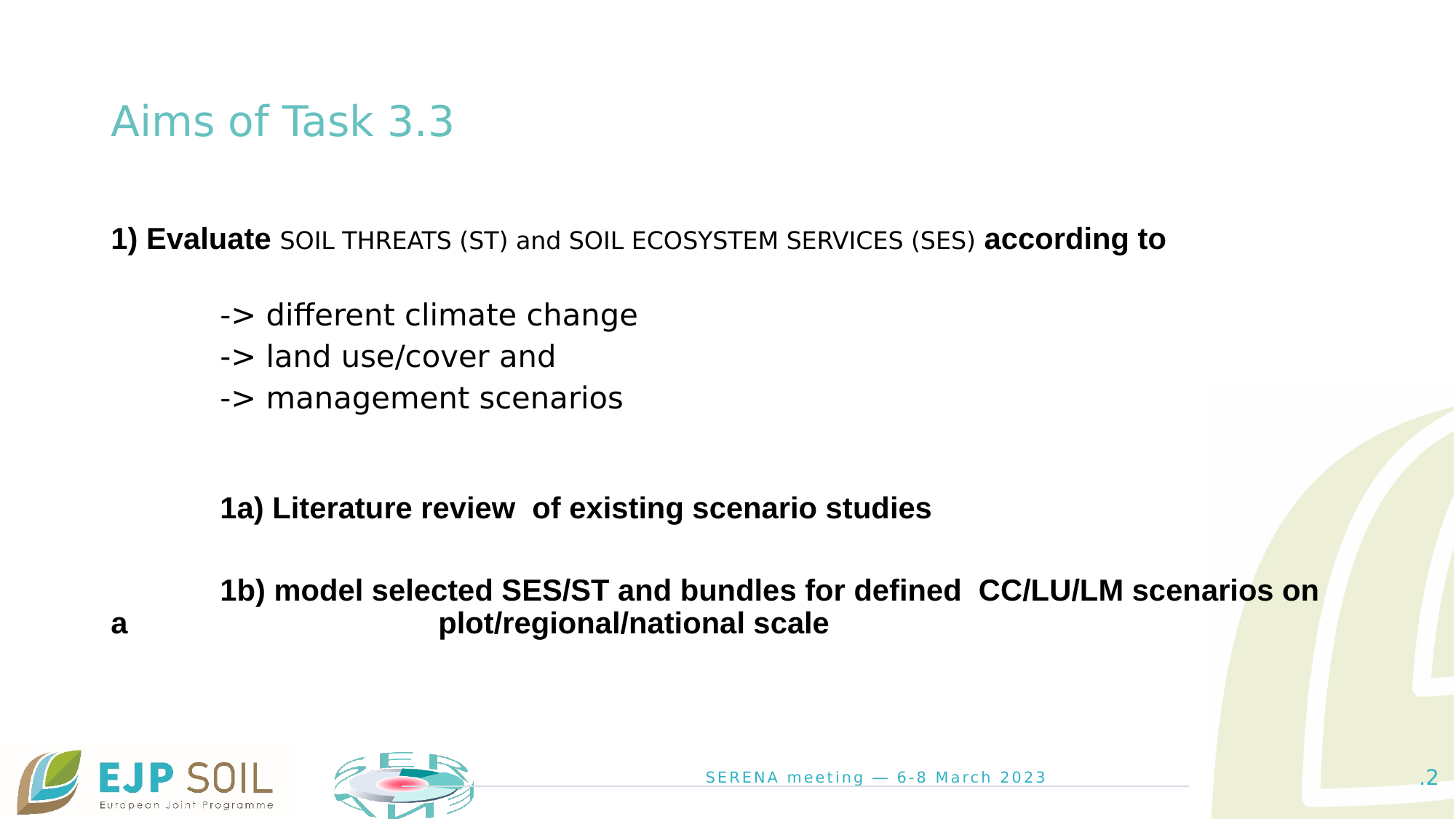

# Aims of Task 3.3
1) Evaluate SOIL THREATS (ST) and SOIL ECOSYSTEM SERVICES (SES) according to

	-> different climate change
	-> land use/cover and
	-> management scenarios

	1a) Literature review  of existing scenario studies

	1b) model selected SES/ST and bundles for defined  CC/LU/LM scenarios on a 			plot/regional/national scale